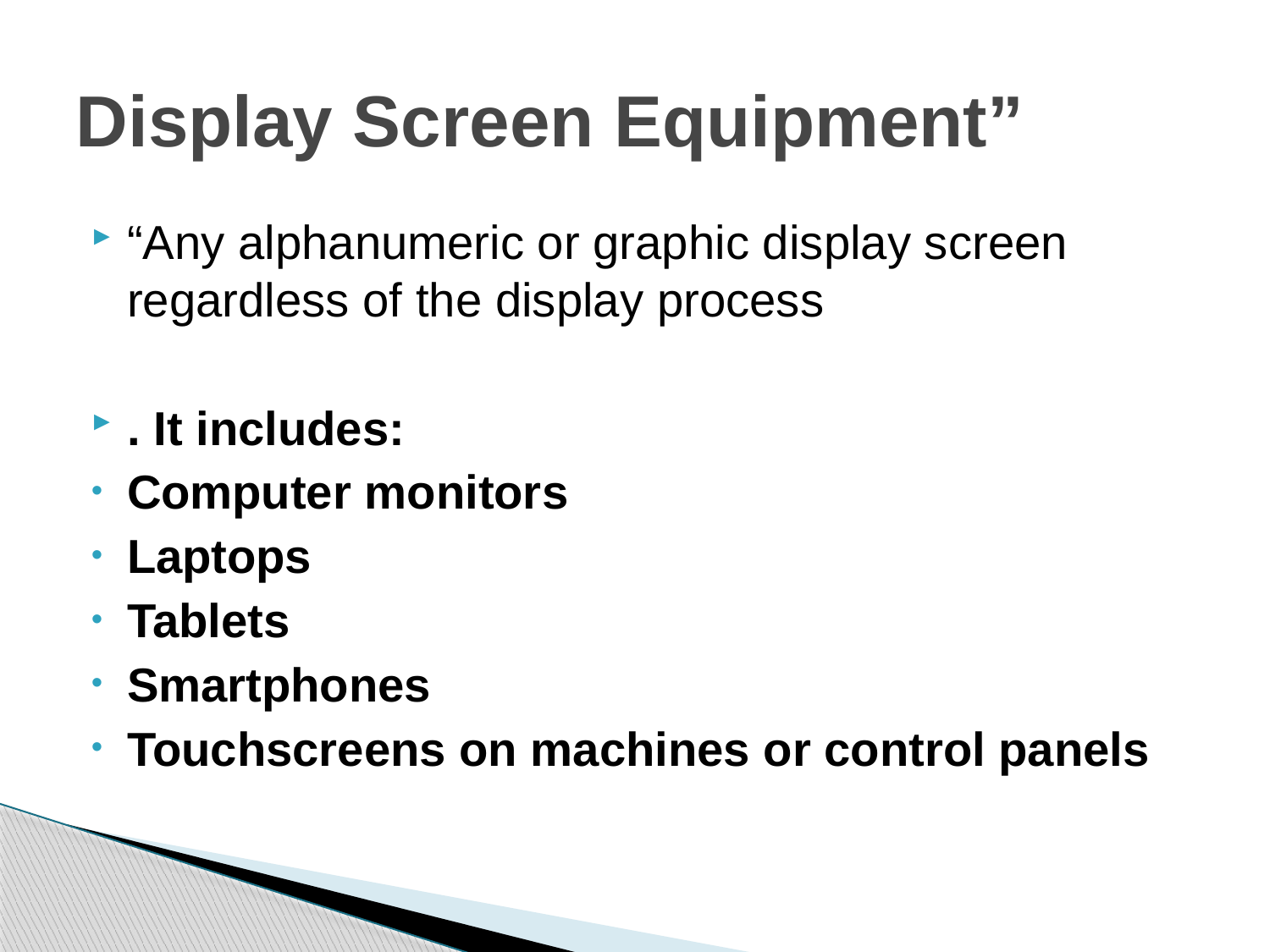

# Display Screen Equipment”
“Any alphanumeric or graphic display screen regardless of the display process

. It includes:
Computer monitors
Laptops
Tablets
Smartphones
Touchscreens on machines or control panels